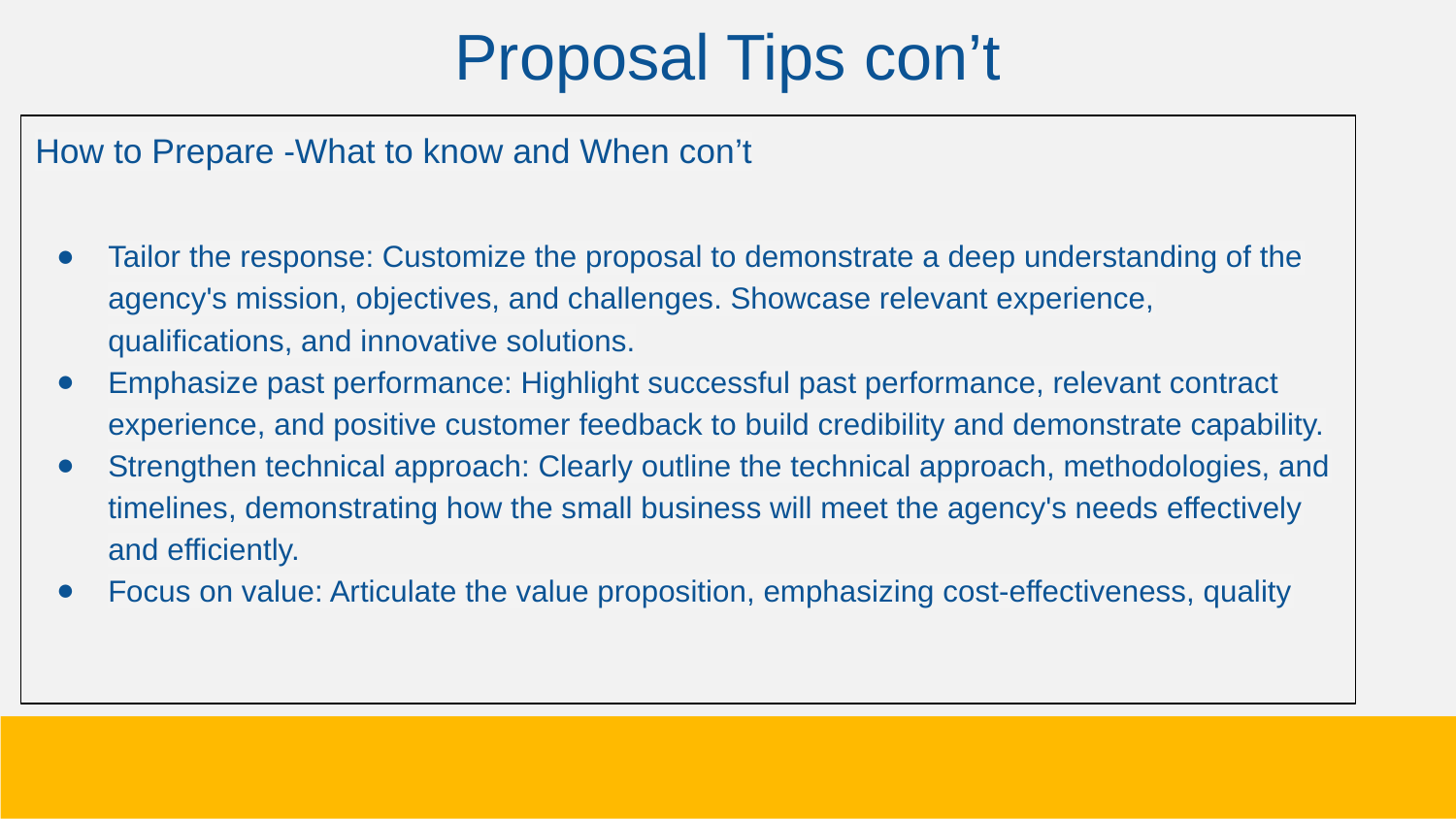

Proposal Tips con’t
How to Prepare -What to know and When con’t

Tailor the response: Customize the proposal to demonstrate a deep understanding of the agency's mission, objectives, and challenges. Showcase relevant experience, qualifications, and innovative solutions.
Emphasize past performance: Highlight successful past performance, relevant contract experience, and positive customer feedback to build credibility and demonstrate capability.
Strengthen technical approach: Clearly outline the technical approach, methodologies, and timelines, demonstrating how the small business will meet the agency's needs effectively and efficiently.
Focus on value: Articulate the value proposition, emphasizing cost-effectiveness, quality